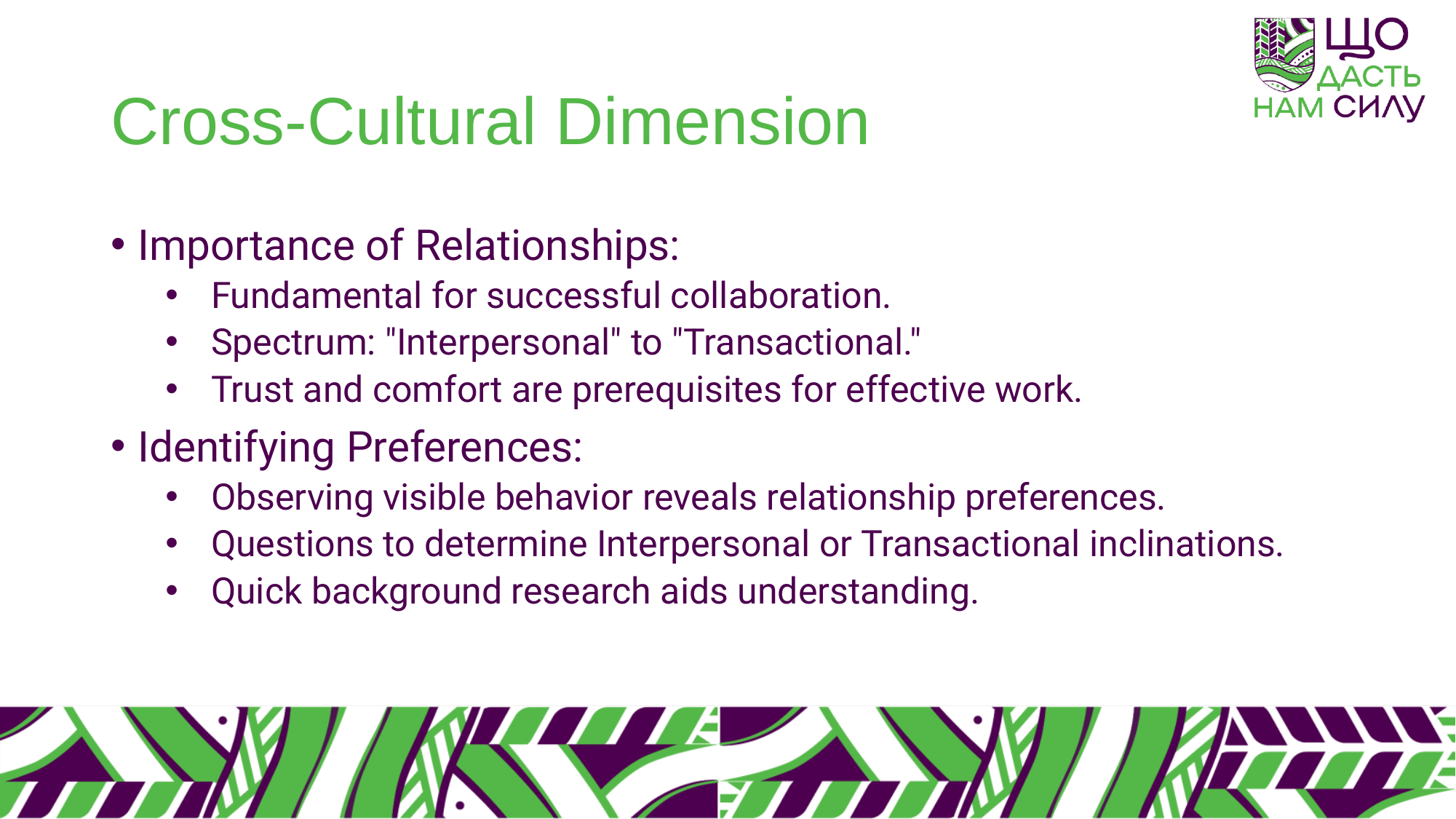

# Cross-Cultural Dimension
Importance of Relationships:
  Fundamental for successful collaboration.
  Spectrum: "Interpersonal" to "Transactional."
  Trust and comfort are prerequisites for effective work.
Identifying Preferences:
  Observing visible behavior reveals relationship preferences.
  Questions to determine Interpersonal or Transactional inclinations.
  Quick background research aids understanding.